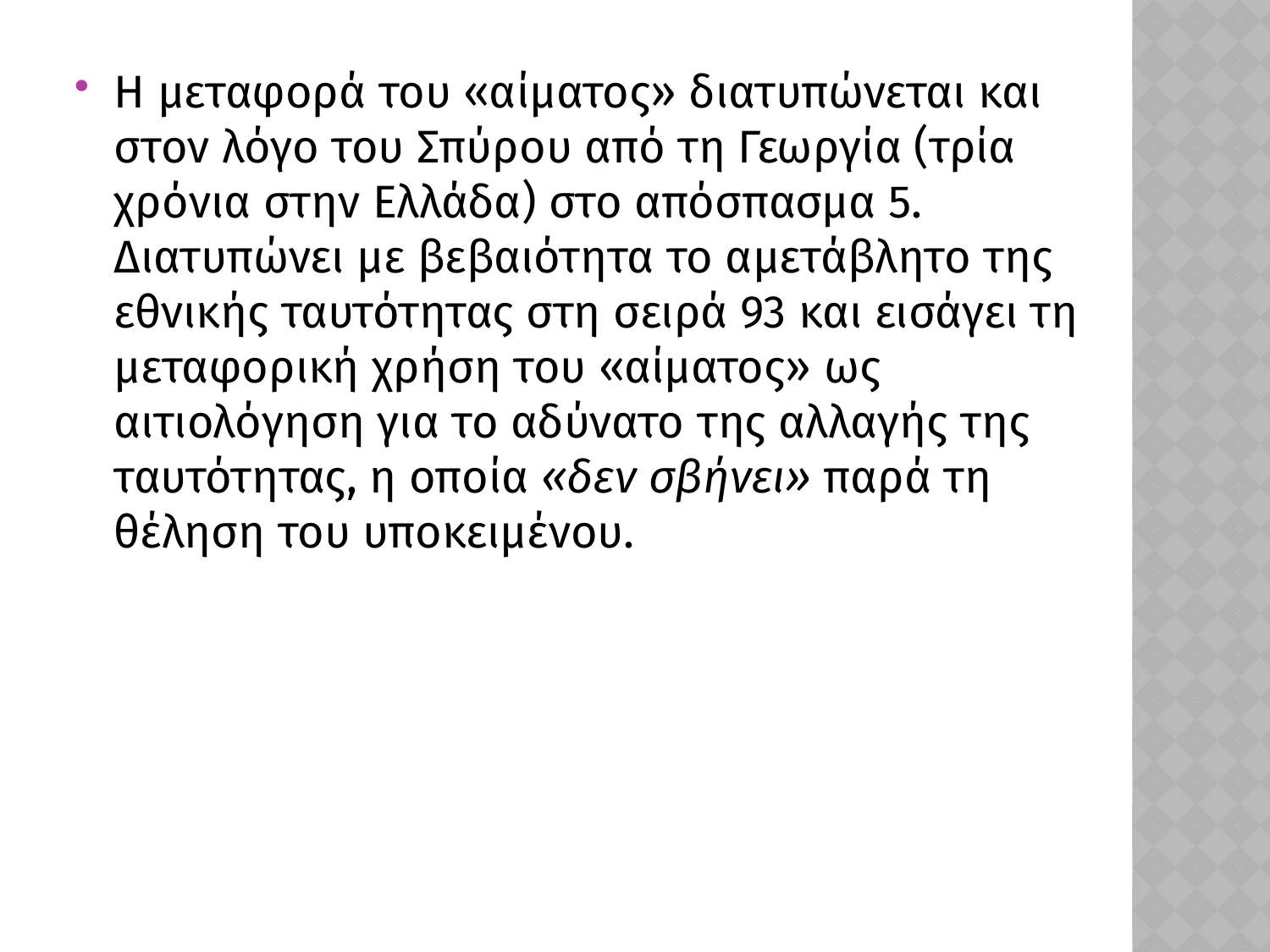

Η μεταφορά του «αίματος» διατυπώνεται και στον λόγο του Σπύρου από τη Γεωργία (τρία χρόνια στην Ελλάδα) στο απόσπασμα 5. Διατυπώνει με βεβαιότητα το αμετάβλητο της εθνικής ταυτότητας στη σειρά 93 και εισάγει τη μεταφορική χρήση του «αίματος» ως αιτιολόγηση για το αδύνατο της αλλαγής της ταυτότητας, η οποία «δεν σβήνει» παρά τη θέληση του υποκειμένου.